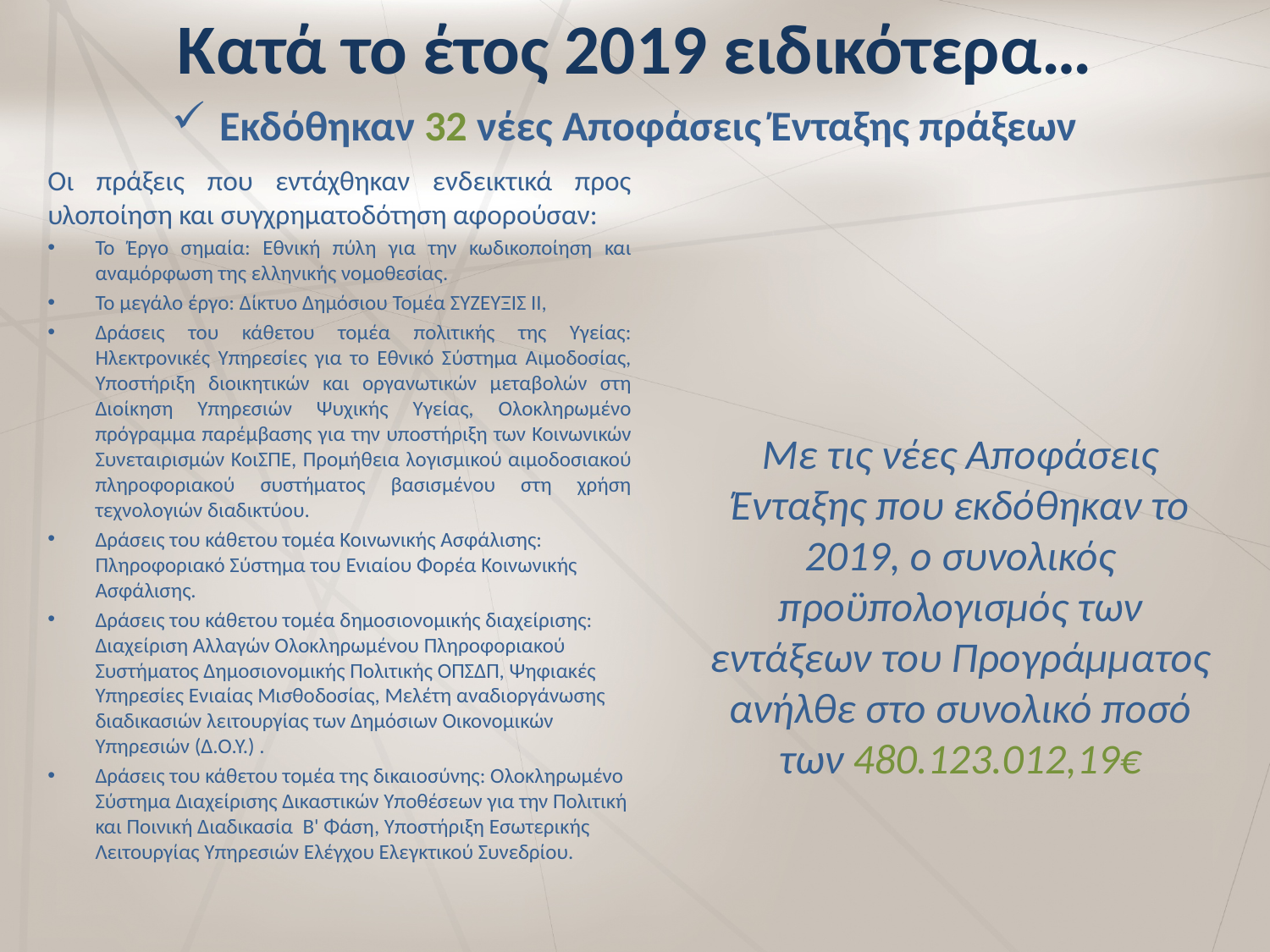

# Κατά το έτος 2019 ειδικότερα…
Εκδόθηκαν 32 νέες Αποφάσεις Ένταξης πράξεων
Οι πράξεις που εντάχθηκαν ενδεικτικά προς υλοποίηση και συγχρηματοδότηση αφορούσαν:
Το Έργο σημαία: Εθνική πύλη για την κωδικοποίηση και αναμόρφωση της ελληνικής νομοθεσίας.
Το μεγάλο έργο: Δίκτυο Δημόσιου Τομέα ΣΥΖΕΥΞΙΣ ΙΙ,
Δράσεις του κάθετου τομέα πολιτικής της Υγείας: Ηλεκτρονικές Υπηρεσίες για το Εθνικό Σύστημα Αιμοδοσίας, Υποστήριξη διοικητικών και οργανωτικών μεταβολών στη Διοίκηση Υπηρεσιών Ψυχικής Υγείας, Ολοκληρωμένο πρόγραμμα παρέμβασης για την υποστήριξη των Κοινωνικών Συνεταιρισμών ΚοιΣΠΕ, Προμήθεια λογισμικού αιμοδοσιακού πληροφοριακού συστήματος βασισμένου στη χρήση τεχνολογιών διαδικτύου.
Δράσεις του κάθετου τομέα Κοινωνικής Ασφάλισης: Πληροφοριακό Σύστημα του Ενιαίου Φορέα Κοινωνικής Ασφάλισης.
Δράσεις του κάθετου τομέα δημοσιονομικής διαχείρισης: Διαχείριση Αλλαγών Ολοκληρωμένου Πληροφοριακού Συστήματος Δημοσιονομικής Πολιτικής ΟΠΣΔΠ, Ψηφιακές Υπηρεσίες Ενιαίας Μισθοδοσίας, Μελέτη αναδιοργάνωσης διαδικασιών λειτουργίας των Δημόσιων Οικονομικών Υπηρεσιών (Δ.Ο.Υ.) .
Δράσεις του κάθετου τομέα της δικαιοσύνης: Ολοκληρωμένο Σύστημα Διαχείρισης Δικαστικών Υποθέσεων για την Πολιτική και Ποινική Διαδικασία  Β' Φάση, Υποστήριξη Εσωτερικής Λειτουργίας Υπηρεσιών Ελέγχου Ελεγκτικού Συνεδρίου.

Με τις νέες Αποφάσεις Ένταξης που εκδόθηκαν το 2019, ο συνολικός προϋπολογισμός των εντάξεων του Προγράμματος ανήλθε στο συνολικό ποσό των 480.123.012,19€